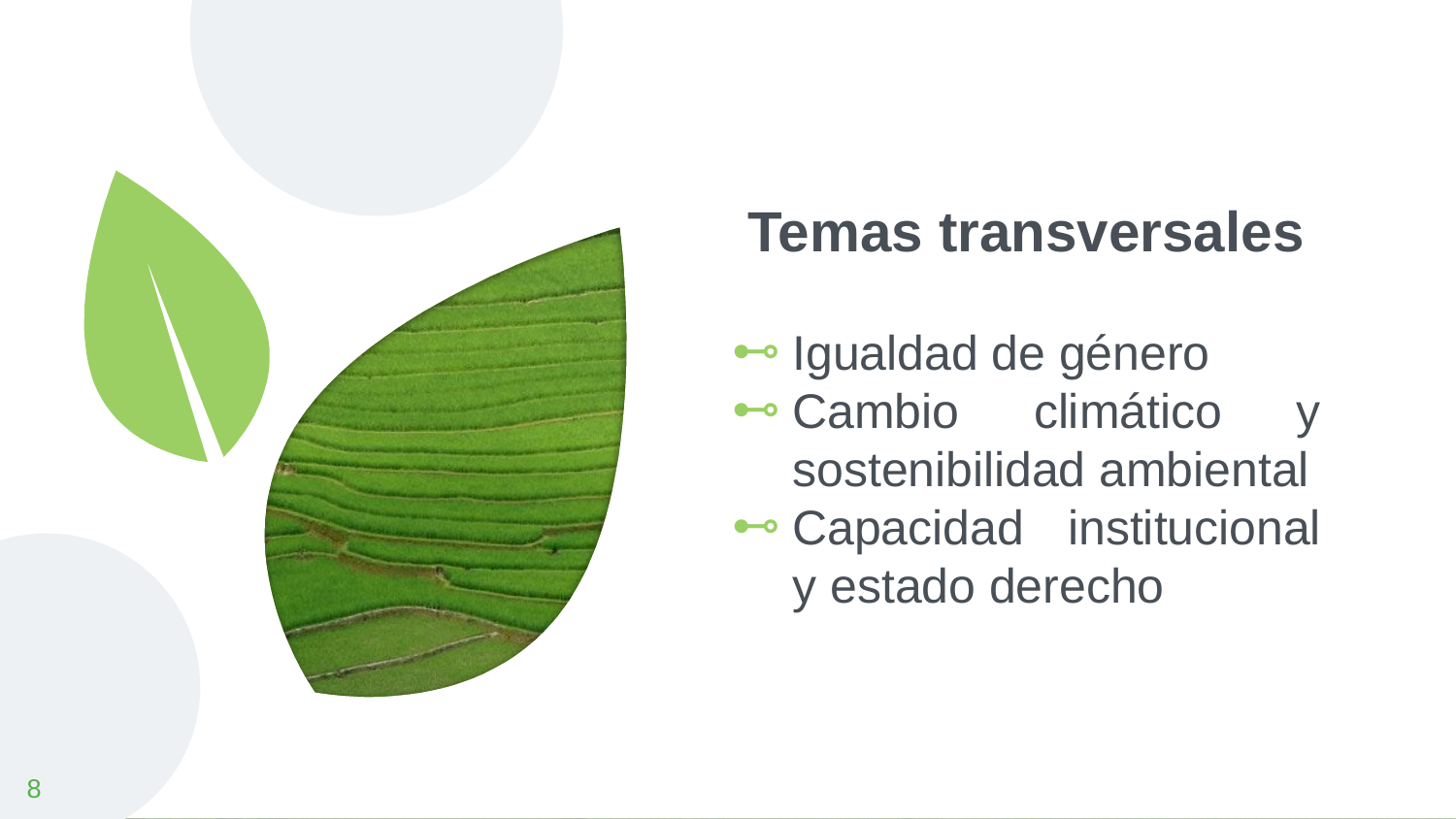

Temas transversales

Igualdad de género
Cambio climático y sostenibilidad ambiental
Capacidad institucional y estado derecho
8